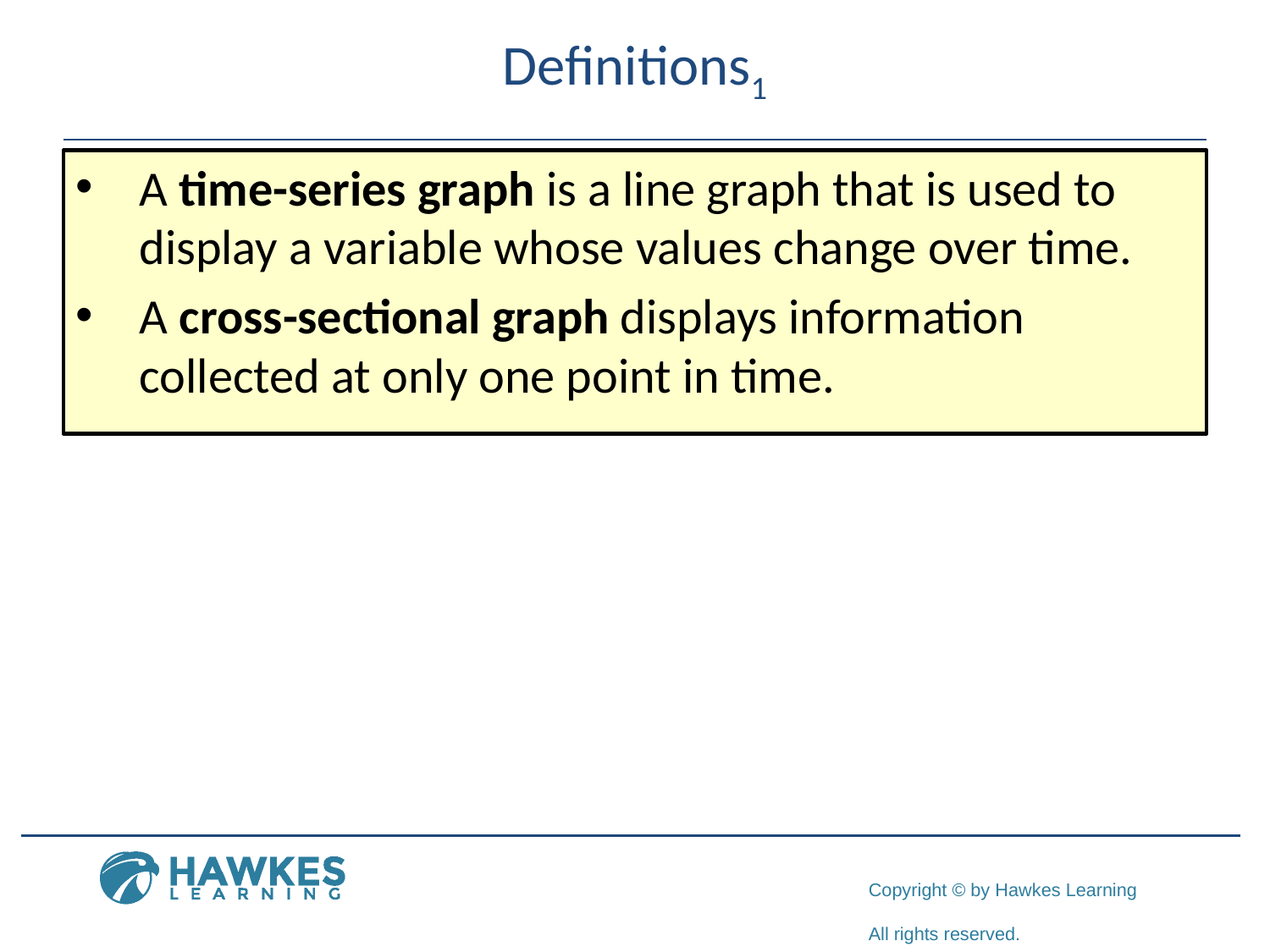

# Definitions1
A time-series graph is a line graph that is used to display a variable whose values change over time.
A cross-sectional graph displays information collected at only one point in time.